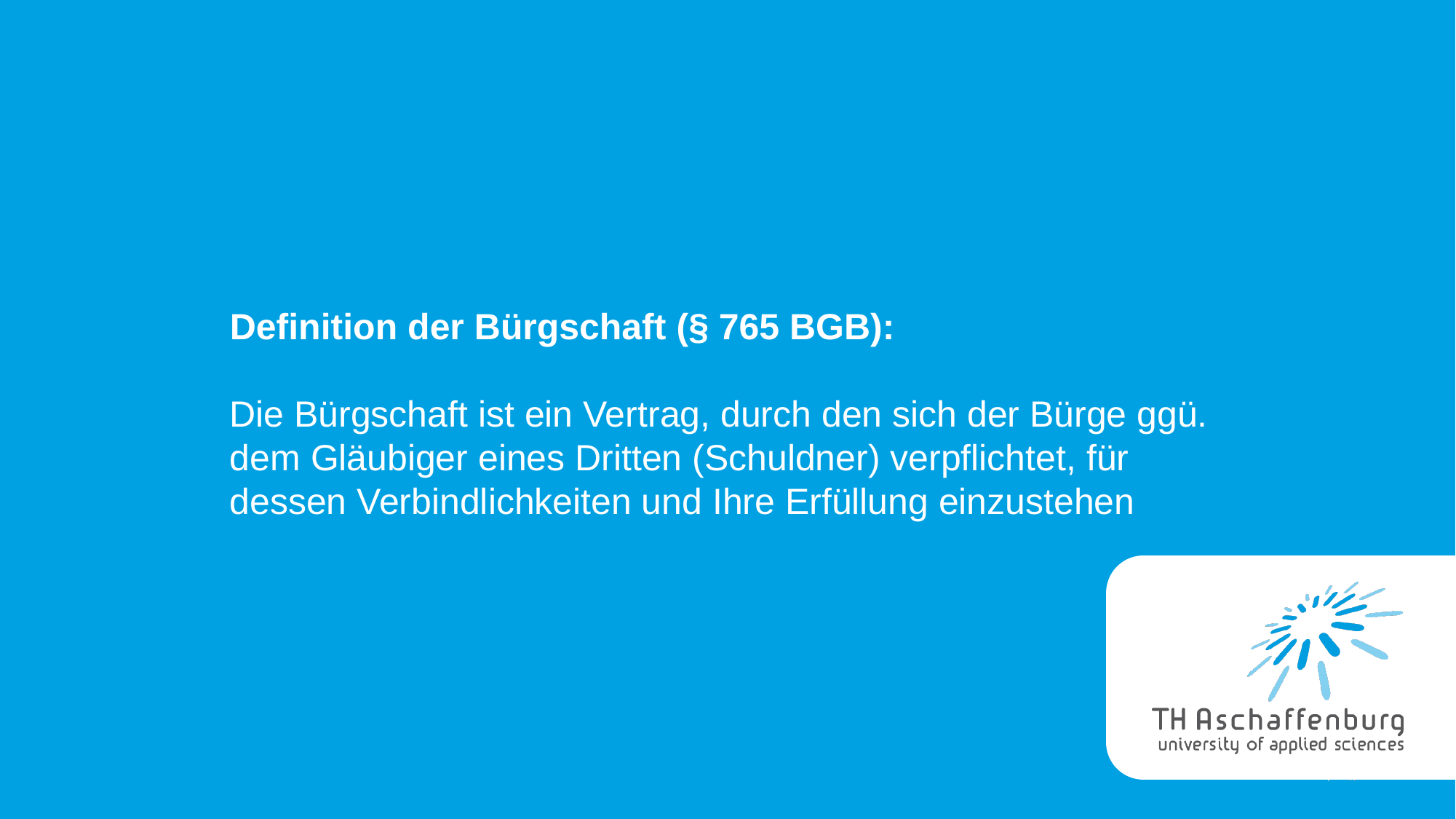

Definition der Bürgschaft (§ 765 BGB):

Die Bürgschaft ist ein Vertrag, durch den sich der Bürge ggü.
dem Gläubiger eines Dritten (Schuldner) verpflichtet, für
dessen Verbindlichkeiten und Ihre Erfüllung einzustehen